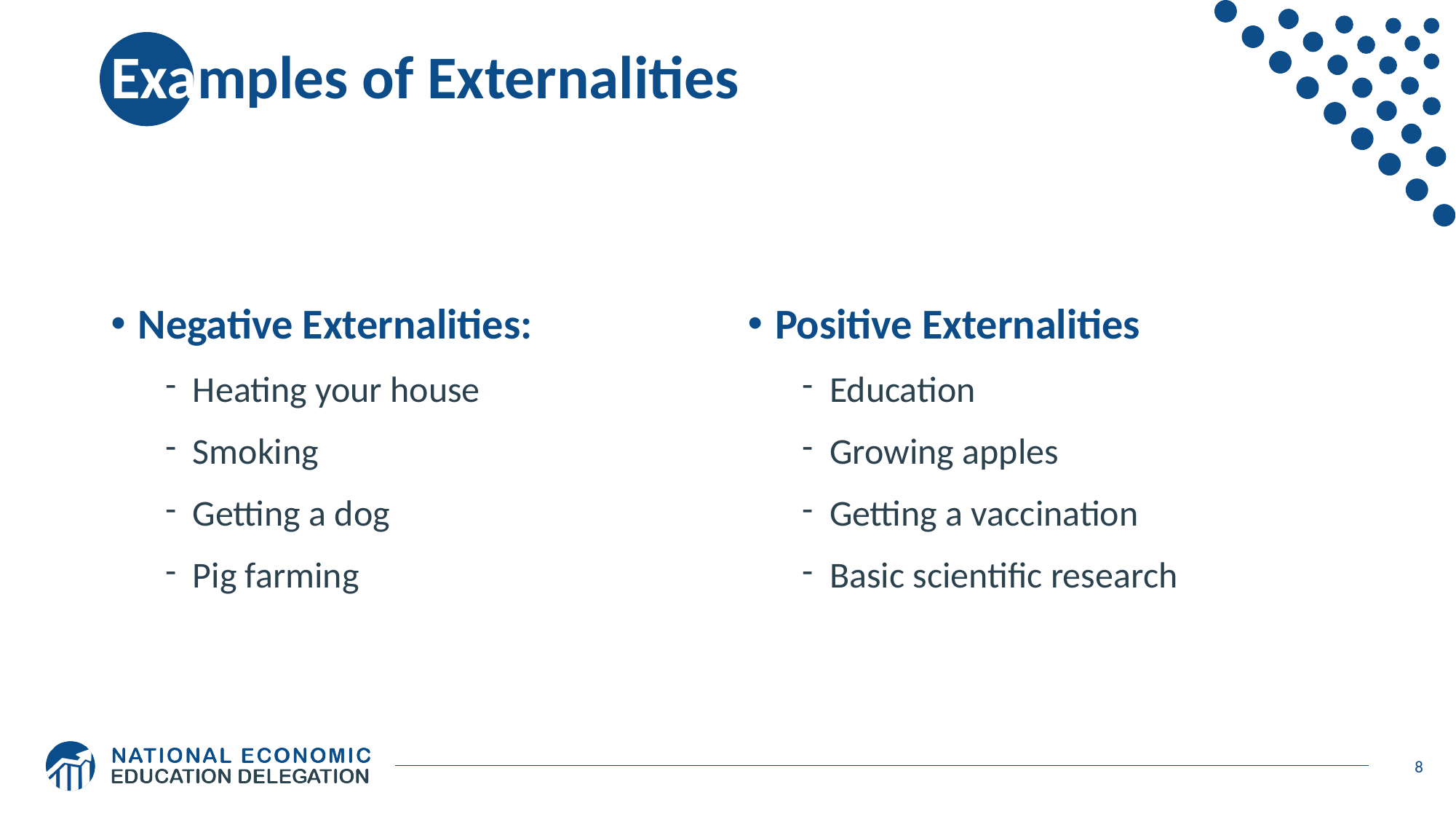

# Examples of Externalities
Negative Externalities:
Heating your house
Smoking
Getting a dog
Pig farming
Positive Externalities
Education
Growing apples
Getting a vaccination
Basic scientific research
8